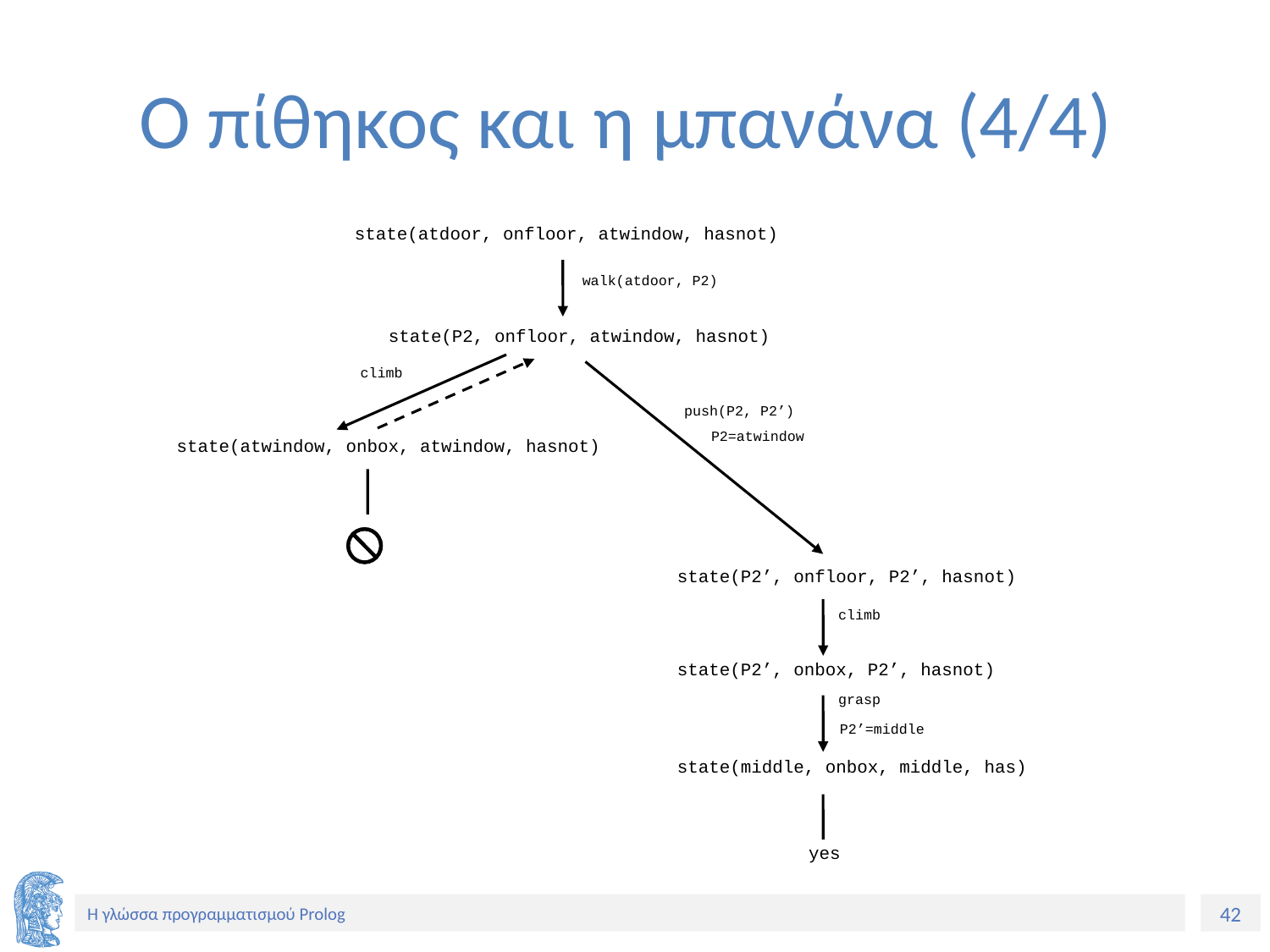

# Ο πίθηκος και η μπανάνα (4/4)
state(atdoor, onfloor, atwindow, hasnot)

walk(atdoor, P2)
state(P2, onfloor, atwindow, hasnot)

climb

push(P2, P2’)
P2=atwindow
state(atwindow, onbox, atwindow, hasnot)

state(P2’, onfloor, P2’, hasnot)

climb
state(P2’, onbox, P2’, hasnot)
grasp

P2’=middle
state(middle, onbox, middle, has)

yes